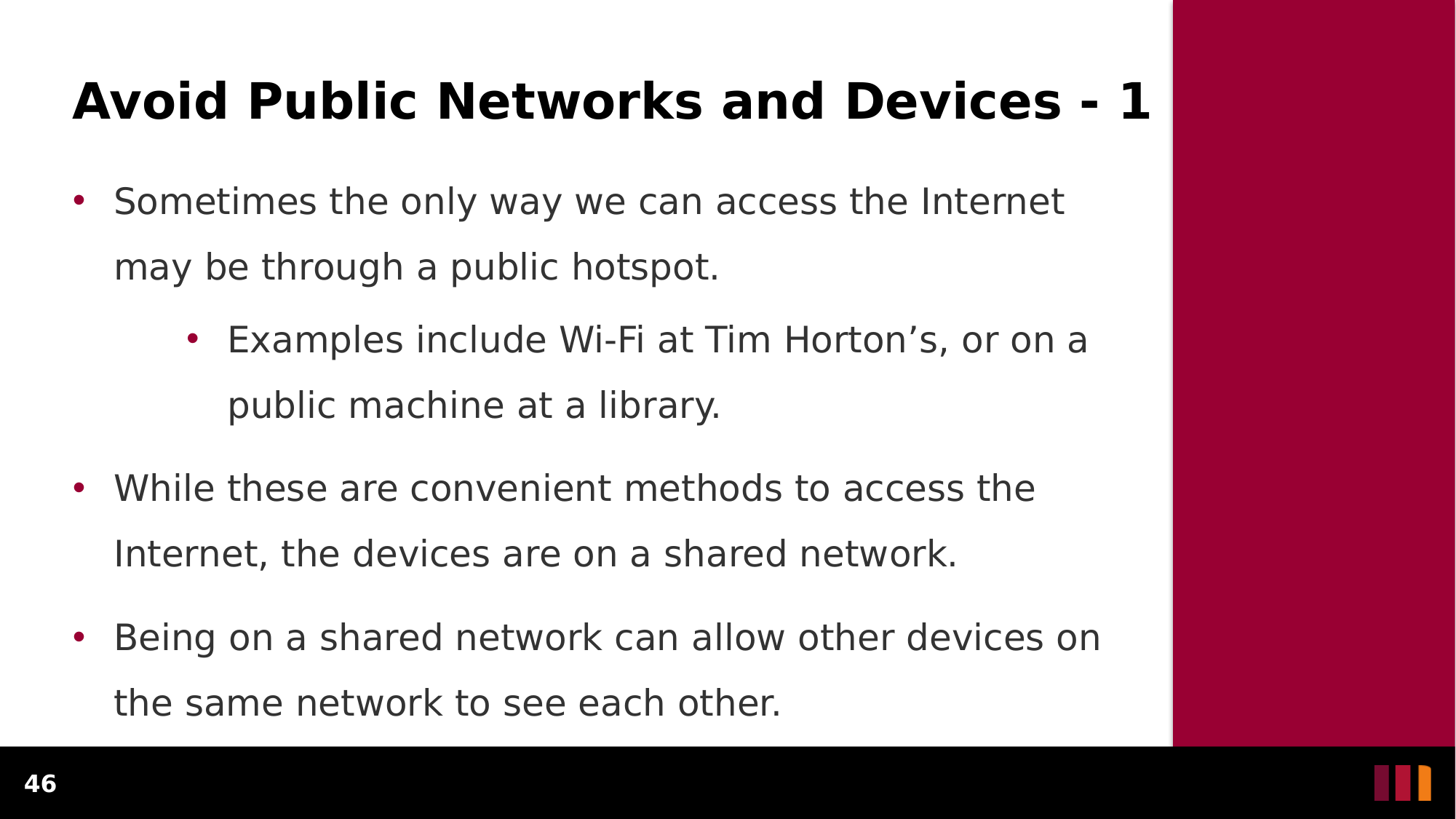

# Avoid Public Networks and Devices - 1
Sometimes the only way we can access the Internet may be through a public hotspot.
Examples include Wi-Fi at Tim Horton’s, or on a public machine at a library.
While these are convenient methods to access the Internet, the devices are on a shared network.
Being on a shared network can allow other devices on the same network to see each other.
46